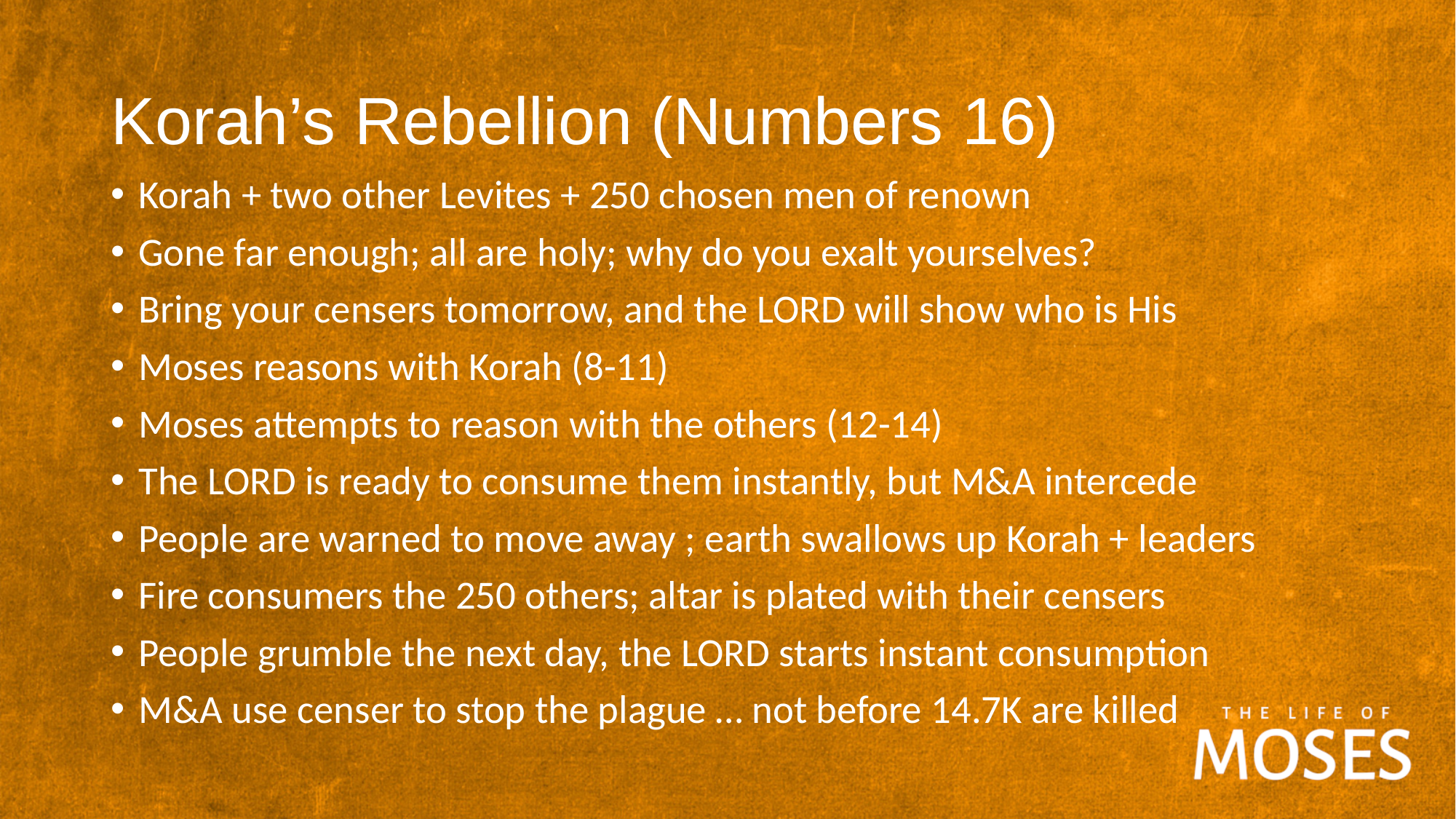

# Korah’s Rebellion (Numbers 16)
Korah + two other Levites + 250 chosen men of renown
Gone far enough; all are holy; why do you exalt yourselves?
Bring your censers tomorrow, and the LORD will show who is His
Moses reasons with Korah (8-11)
Moses attempts to reason with the others (12-14)
The LORD is ready to consume them instantly, but M&A intercede
People are warned to move away ; earth swallows up Korah + leaders
Fire consumers the 250 others; altar is plated with their censers
People grumble the next day, the LORD starts instant consumption
M&A use censer to stop the plague … not before 14.7K are killed